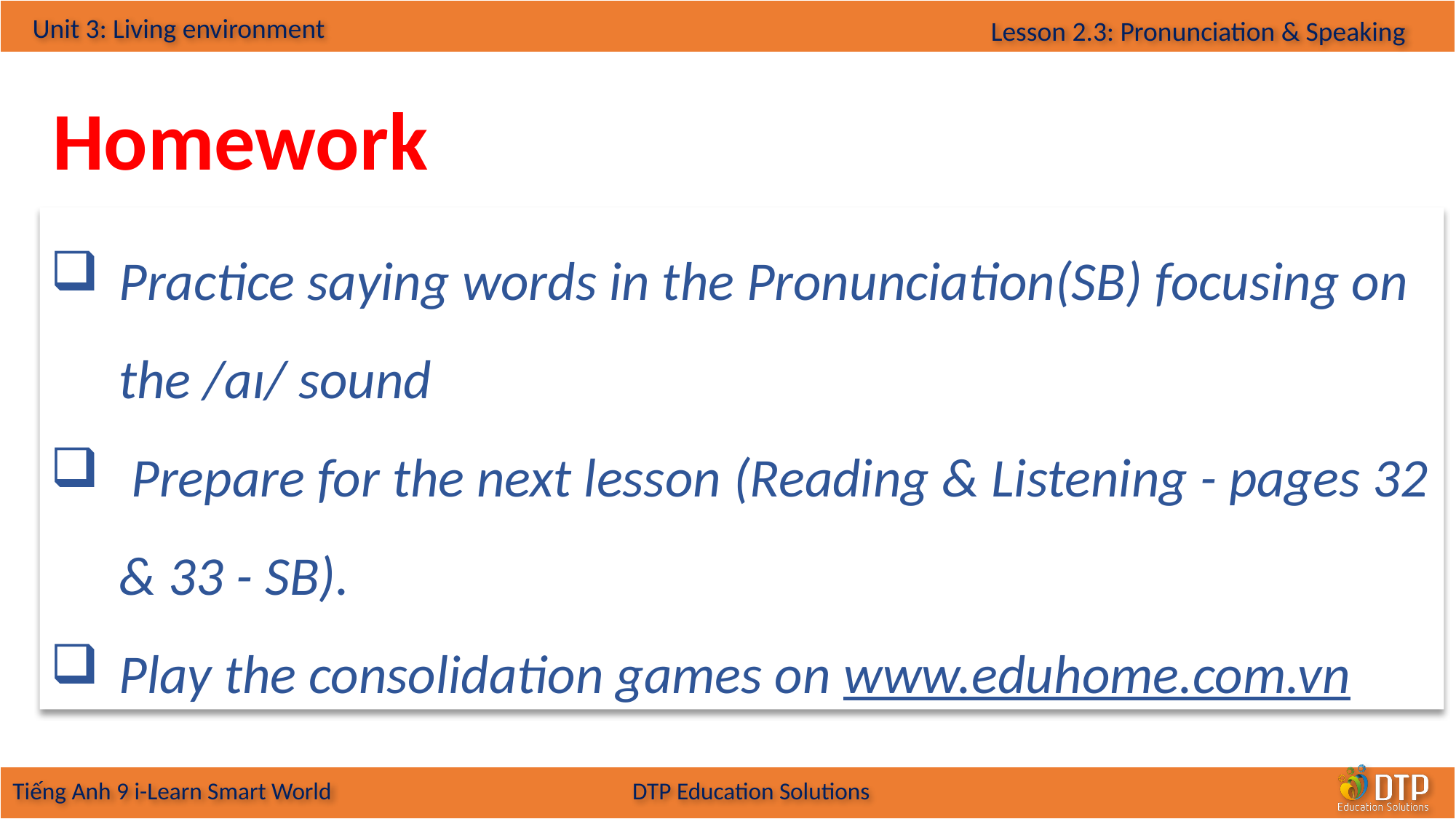

Homework
Practice saying words in the Pronunciation(SB) focusing on the /aɪ/ sound
 Prepare for the next lesson (Reading & Listening - pages 32 & 33 - SB).
Play the consolidation games on www.eduhome.com.vn